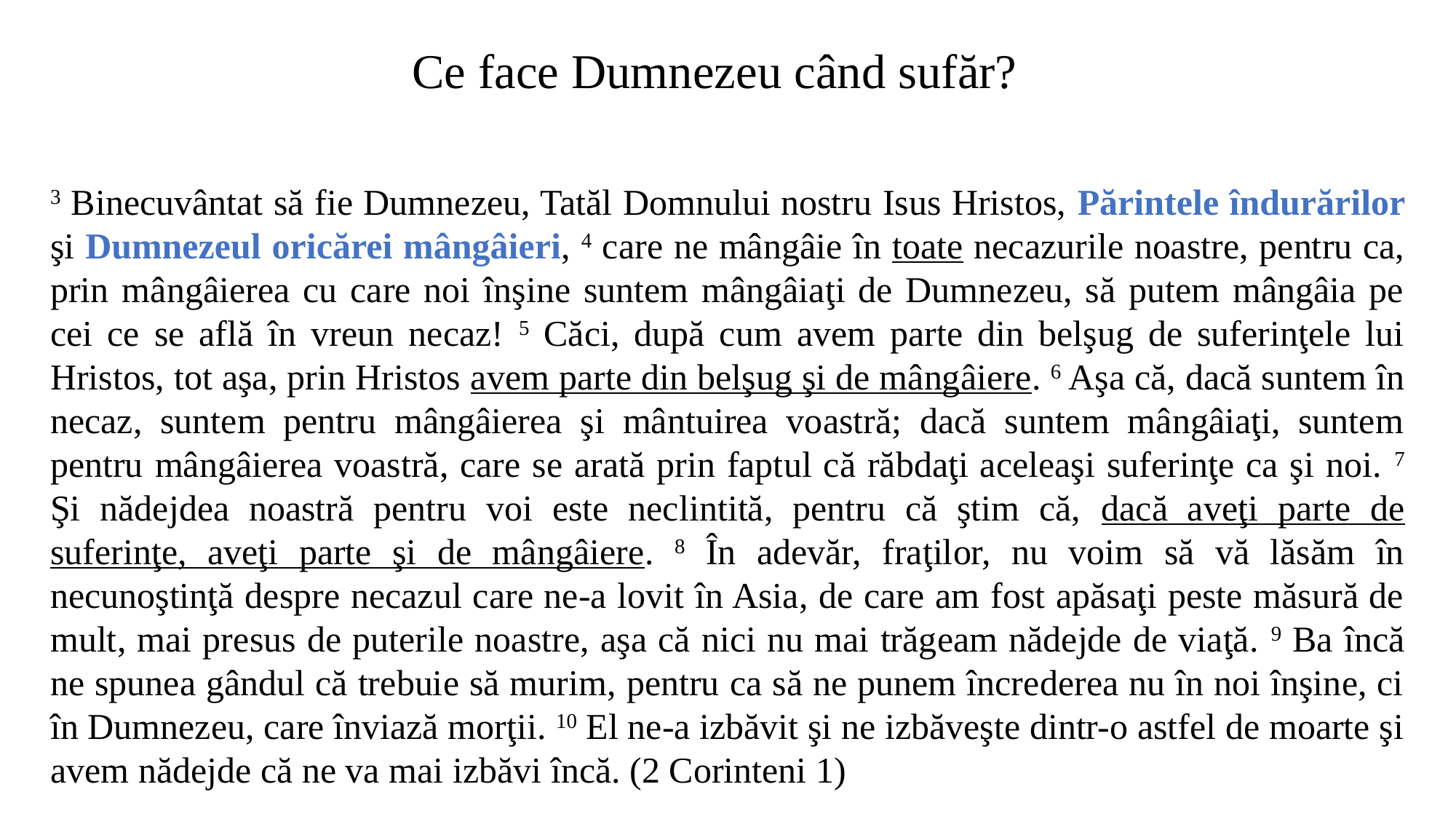

Ce face Dumnezeu când sufăr?
3 Binecuvântat să fie Dumnezeu, Tatăl Domnului nostru Isus Hristos, Părintele îndurărilor şi Dumnezeul oricărei mângâieri, 4 care ne mângâie în toate necazurile noastre, pentru ca, prin mângâierea cu care noi înşine suntem mângâiaţi de Dumnezeu, să putem mângâia pe cei ce se află în vreun necaz! 5 Căci, după cum avem parte din belşug de suferinţele lui Hristos, tot aşa, prin Hristos avem parte din belşug şi de mângâiere. 6 Aşa că, dacă suntem în necaz, suntem pentru mângâierea şi mântuirea voastră; dacă suntem mângâiaţi, suntem pentru mângâierea voastră, care se arată prin faptul că răbdaţi aceleaşi suferinţe ca şi noi. 7 Şi nădejdea noastră pentru voi este neclintită, pentru că ştim că, dacă aveţi parte de suferinţe, aveţi parte şi de mângâiere. 8 În adevăr, fraţilor, nu voim să vă lăsăm în necunoştinţă despre necazul care ne-a lovit în Asia, de care am fost apăsaţi peste măsură de mult, mai presus de puterile noastre, aşa că nici nu mai trăgeam nădejde de viaţă. 9 Ba încă ne spunea gândul că trebuie să murim, pentru ca să ne punem încrederea nu în noi înşine, ci în Dumnezeu, care înviază morţii. 10 El ne-a izbăvit şi ne izbăveşte dintr-o astfel de moarte şi avem nădejde că ne va mai izbăvi încă. (2 Corinteni 1)